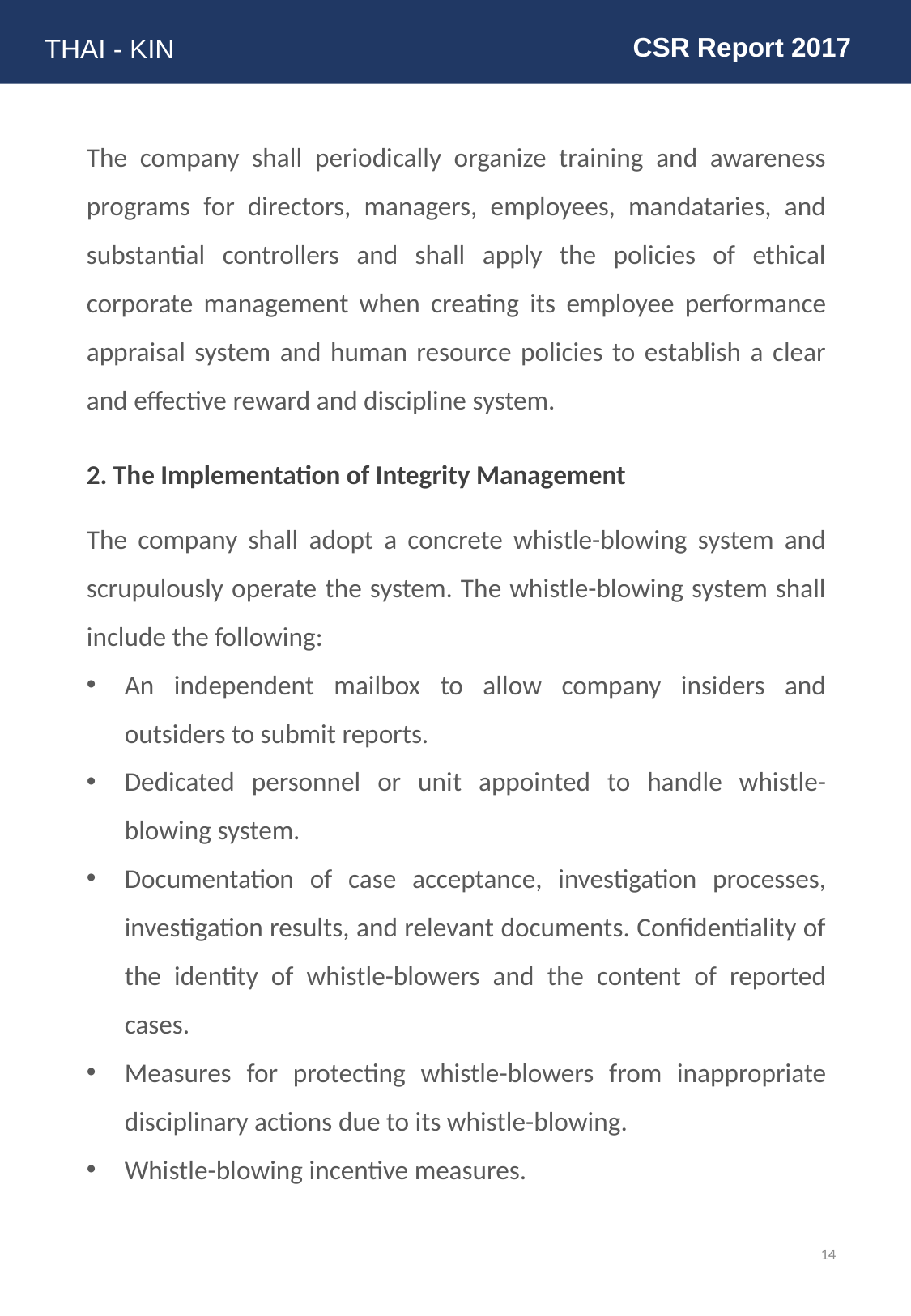

CSR Report 2017
THAI - KIN
The company shall periodically organize training and awareness programs for directors, managers, employees, mandataries, and substantial controllers and shall apply the policies of ethical corporate management when creating its employee performance appraisal system and human resource policies to establish a clear and effective reward and discipline system.

2. The Implementation of Integrity Management
The company shall adopt a concrete whistle-blowing system and scrupulously operate the system. The whistle-blowing system shall include the following:
An independent mailbox to allow company insiders and outsiders to submit reports.
Dedicated personnel or unit appointed to handle whistle-blowing system.
Documentation of case acceptance, investigation processes, investigation results, and relevant documents. Confidentiality of the identity of whistle-blowers and the content of reported cases.
Measures for protecting whistle-blowers from inappropriate disciplinary actions due to its whistle-blowing.
Whistle-blowing incentive measures.

14